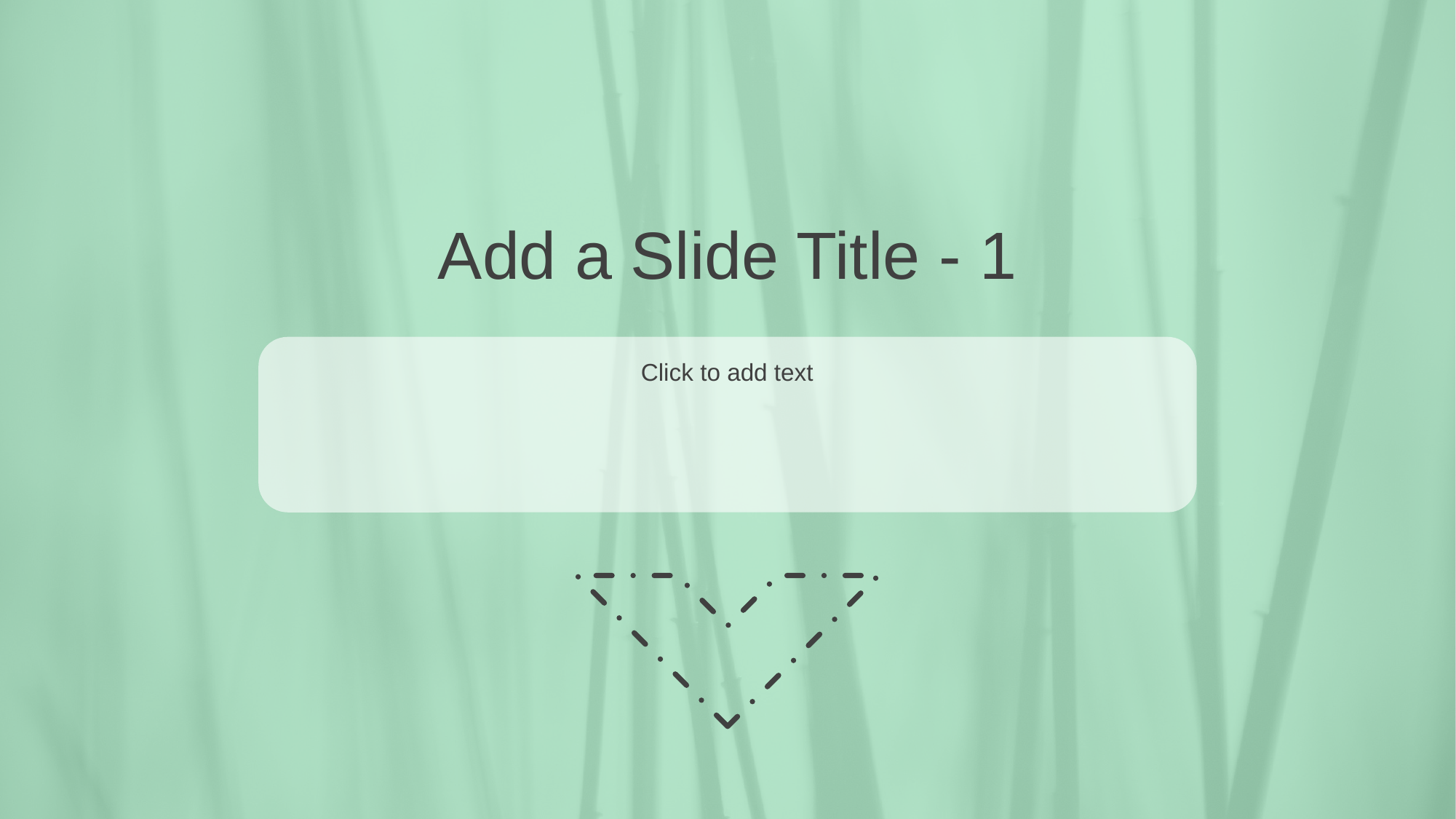

# Add a Slide Title - 1
Click to add text